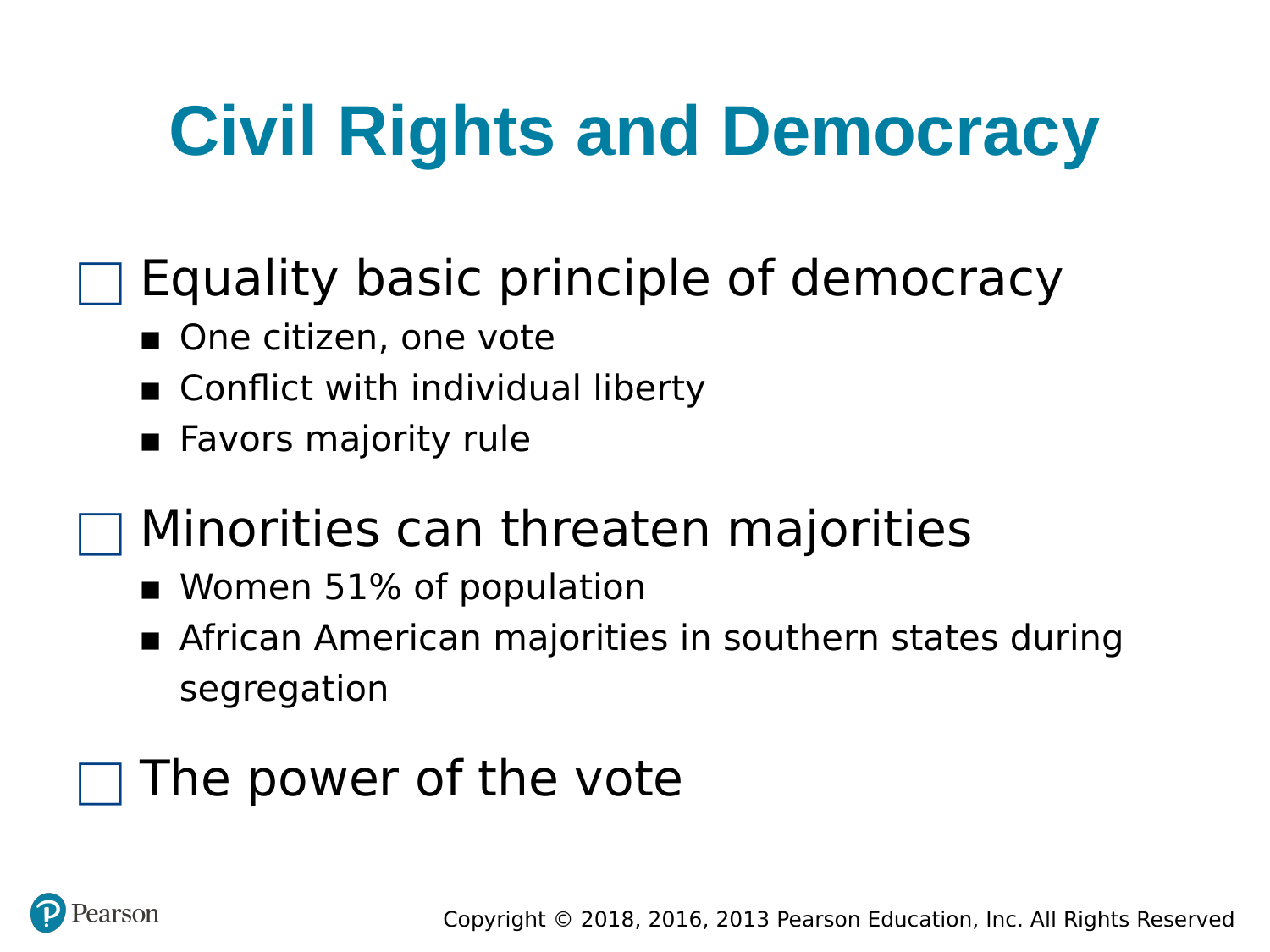

# Civil Rights and Democracy
Equality basic principle of democracy
One citizen, one vote
Conflict with individual liberty
Favors majority rule
Minorities can threaten majorities
Women 51% of population
African American majorities in southern states during segregation
The power of the vote